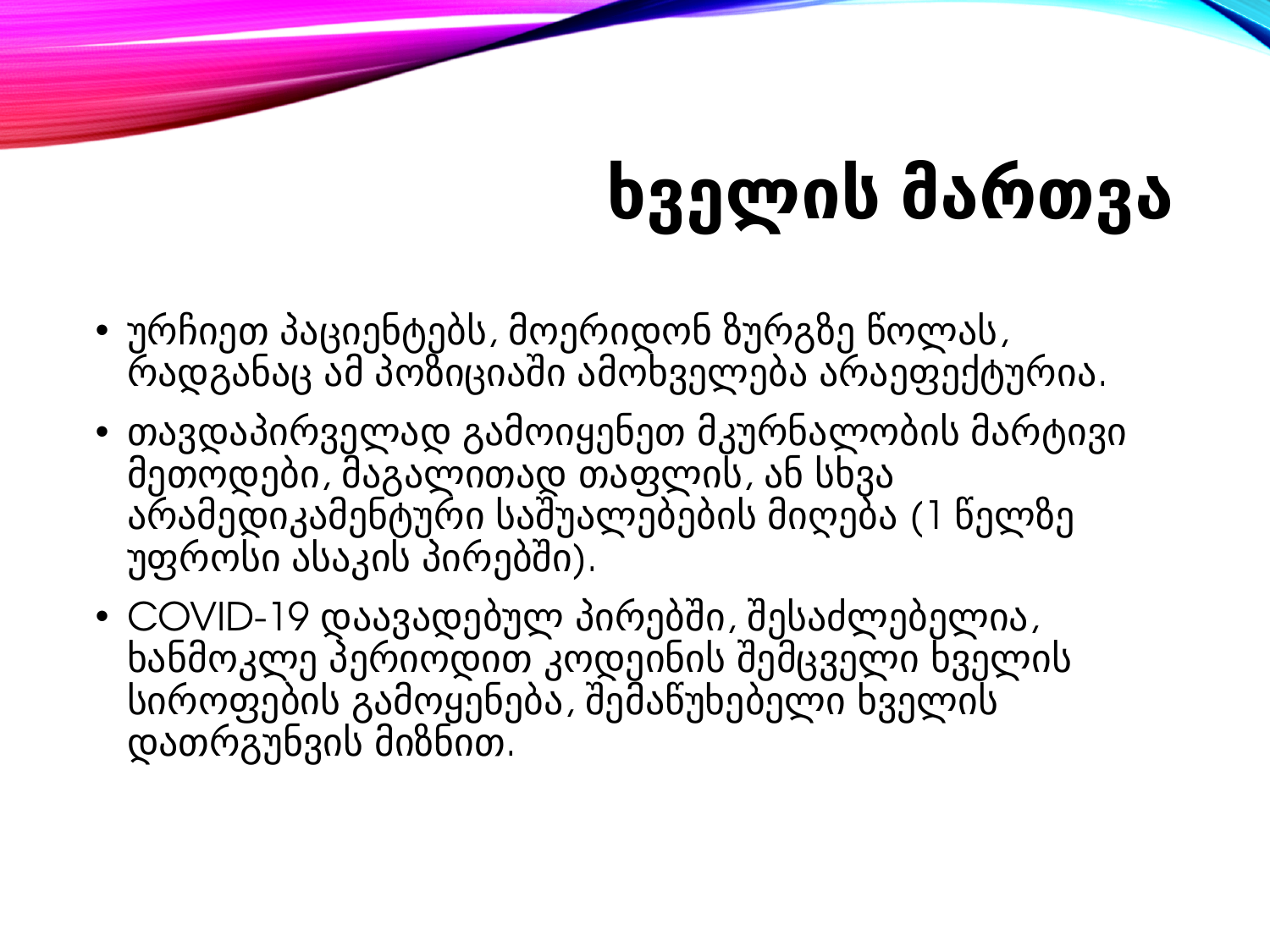

# ხველის მართვა
ურჩიეთ პაციენტებს, მოერიდონ ზურგზე წოლას, რადგანაც ამ პოზიციაში ამოხველება არაეფექტურია.
თავდაპირველად გამოიყენეთ მკურნალობის მარტივი მეთოდები, მაგალითად თაფლის, ან სხვა არამედიკამენტური საშუალებების მიღება (1 წელზე უფროსი ასაკის პირებში).
COVID-19 დაავადებულ პირებში, შესაძლებელია, ხანმოკლე პერიოდით კოდეინის შემცველი ხველის სიროფების გამოყენება, შემაწუხებელი ხველის დათრგუნვის მიზნით.